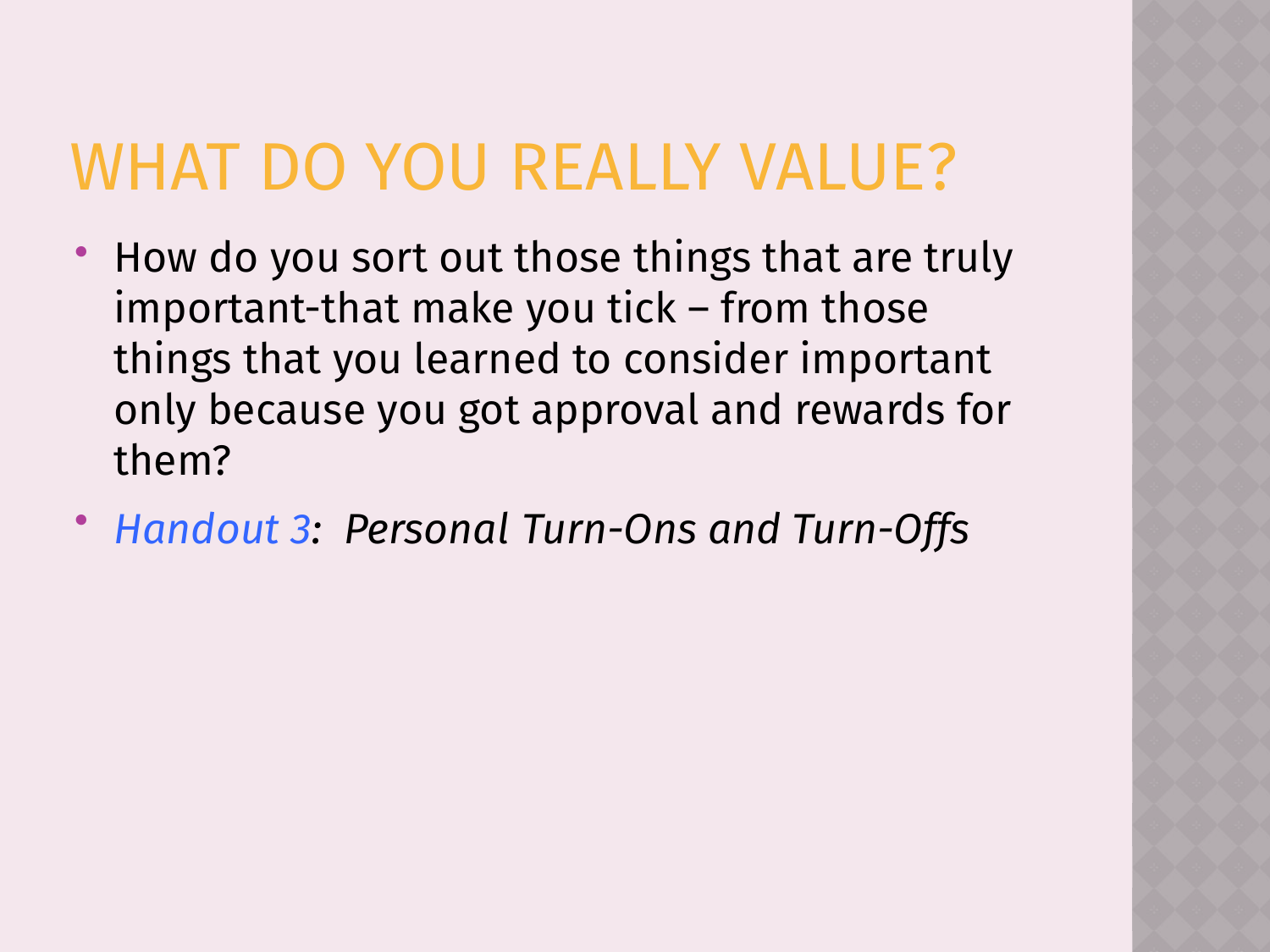

# What do you really value?
How do you sort out those things that are truly important-that make you tick – from those things that you learned to consider important only because you got approval and rewards for them?
Handout 3:  Personal Turn-Ons and Turn-Offs